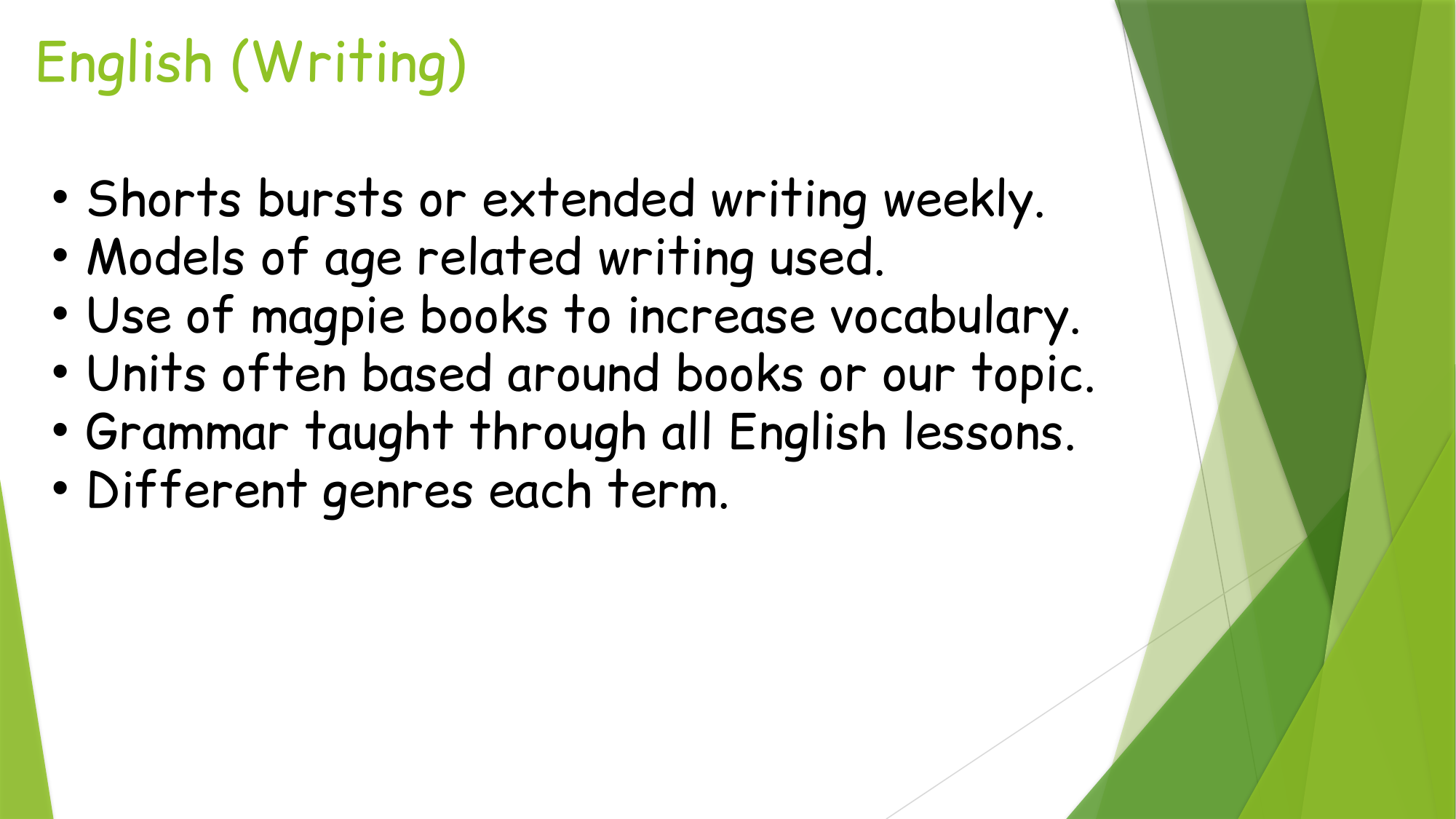

# English (Writing)

Shorts bursts or extended writing weekly.
Models of age related writing used.
Use of magpie books to increase vocabulary.
Units often based around books or our topic.
Grammar taught through all English lessons.
Different genres each term.